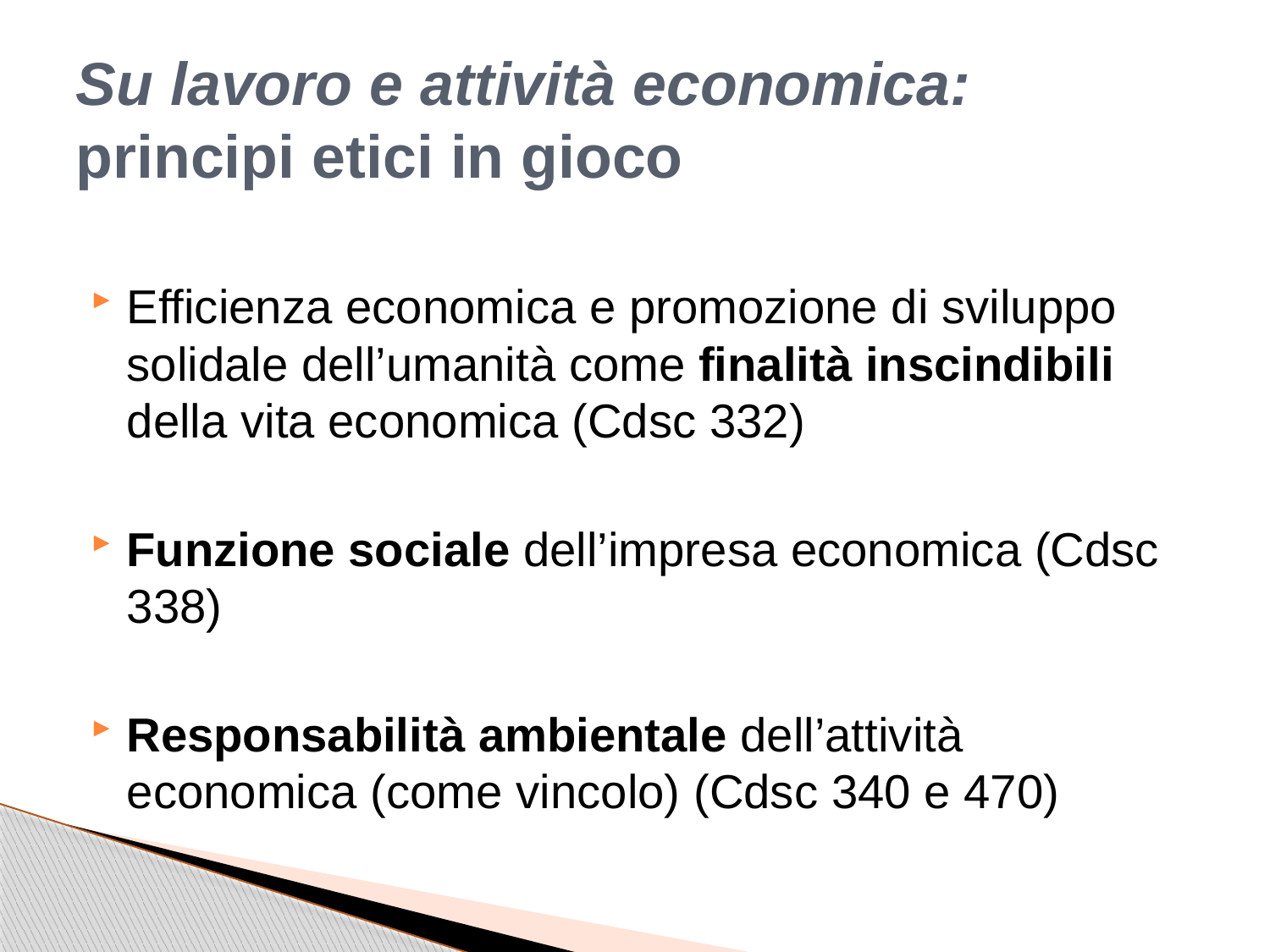

# Su lavoro e attività economica: principi etici in gioco

Efficienza economica e promozione di sviluppo solidale dell’umanità come finalità inscindibili della vita economica (Cdsc 332)

Funzione sociale dell’impresa economica (Cdsc 338)

Responsabilità ambientale dell’attività economica (come vincolo) (Cdsc 340 e 470)